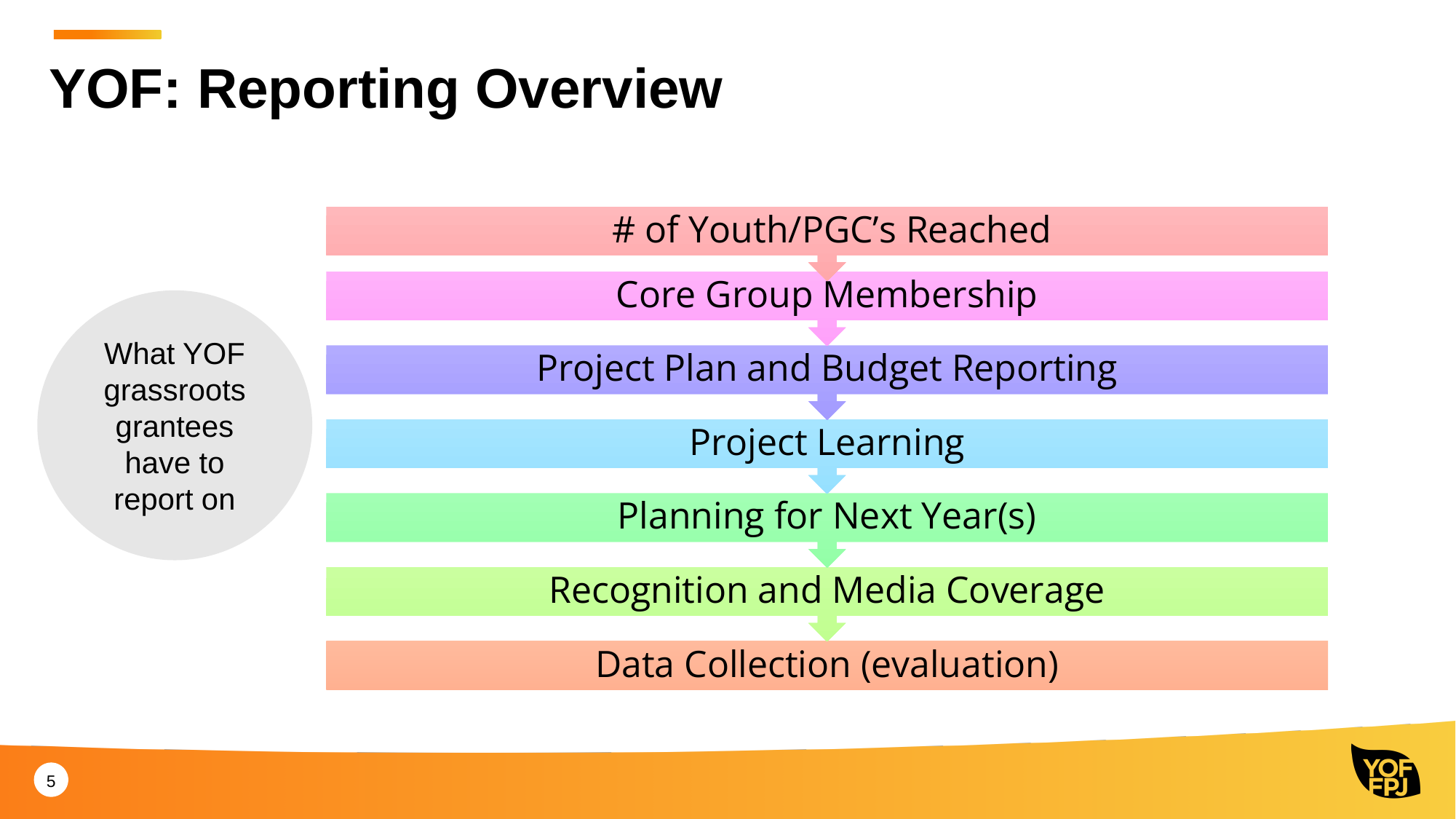

YOF: Reporting Overview
Data Collection (evaluation)
Recognition and Media Coverage
Planning for Next Year(s)
Project Learning
Project Plan and Budget Reporting
Core Group Membership
 # of Youth/PGC’s Reached
What YOF grassroots grantees have to report on